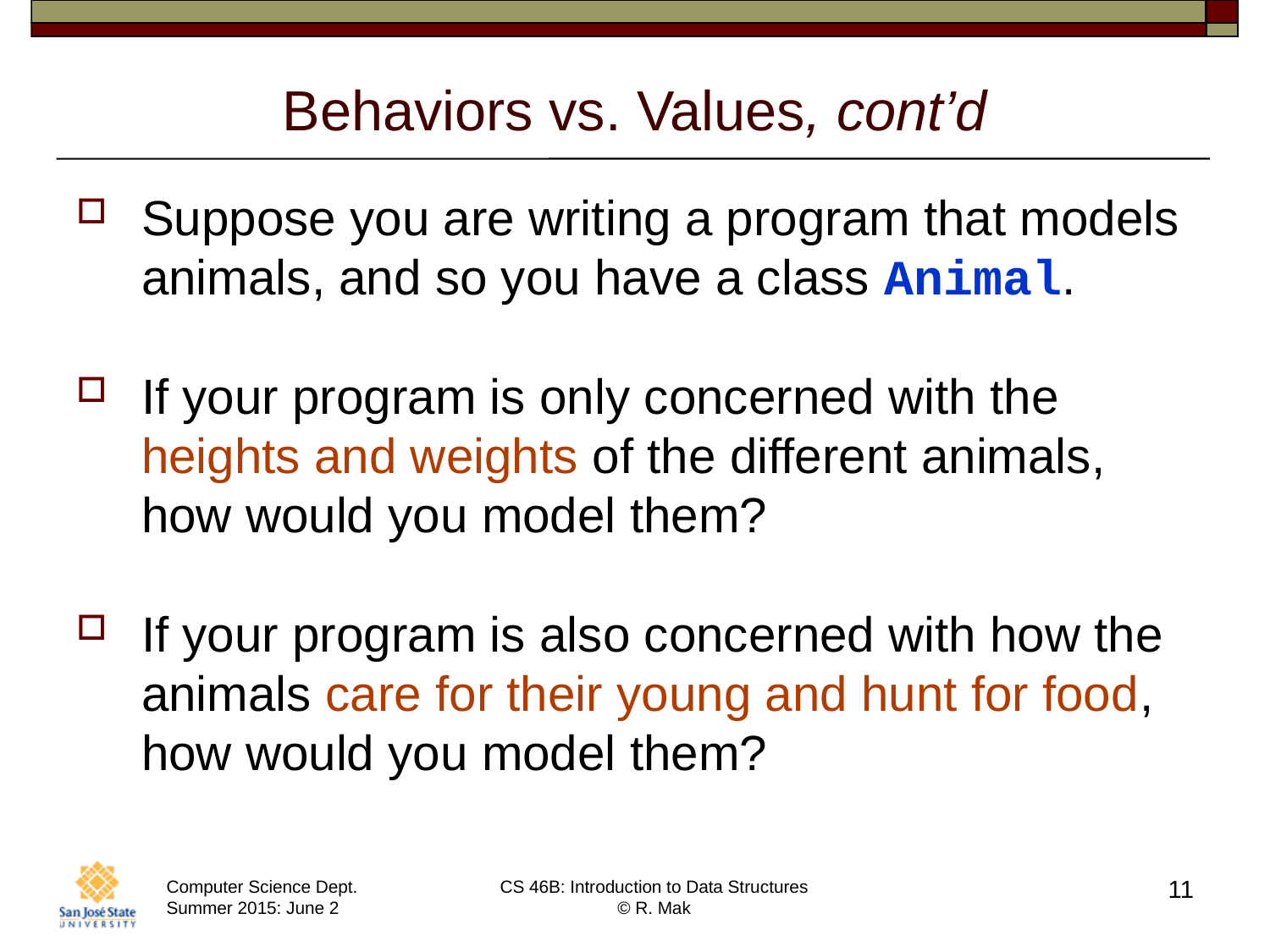

# Behaviors vs. Values, cont’d
Suppose you are writing a program that models animals, and so you have a class Animal.

If your program is only concerned with the heights and weights of the different animals, how would you model them?

If your program is also concerned with how the animals care for their young and hunt for food, how would you model them?
11